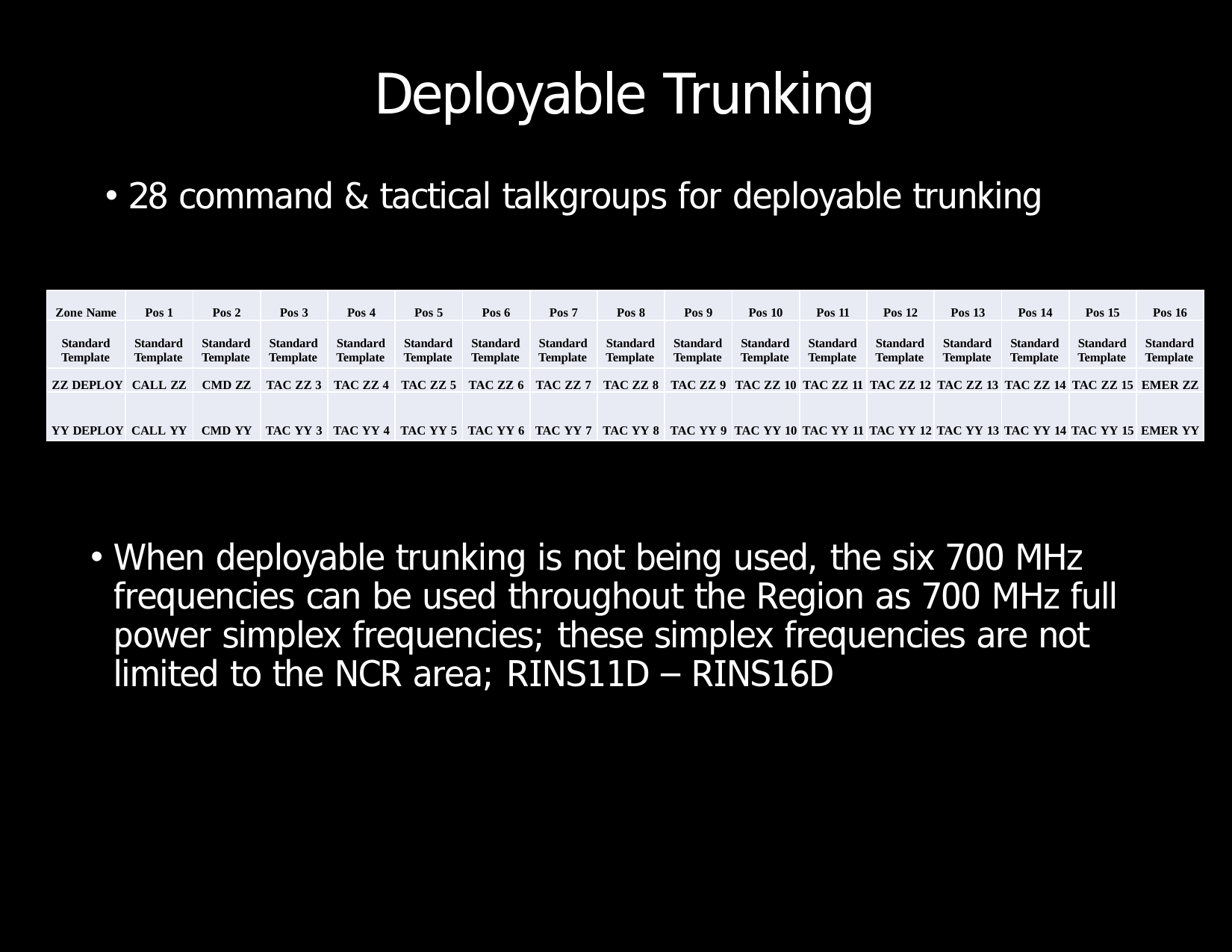

# Deployable Trunking
28 command & tactical talkgroups for deployable trunking
| Zone Name | Pos 1 | Pos 2 | Pos 3 | Pos 4 | Pos 5 | Pos 6 | Pos 7 | Pos 8 | Pos 9 | Pos 10 | Pos 11 | Pos 12 | Pos 13 | Pos 14 | Pos 15 | Pos 16 |
| --- | --- | --- | --- | --- | --- | --- | --- | --- | --- | --- | --- | --- | --- | --- | --- | --- |
| Standard Template | Standard Template | Standard Template | Standard Template | Standard Template | Standard Template | Standard Template | Standard Template | Standard Template | Standard Template | Standard Template | Standard Template | Standard Template | Standard Template | Standard Template | Standard Template | Standard Template |
| ZZ DEPLOY | CALL ZZ | CMD ZZ | TAC ZZ 3 | TAC ZZ 4 | TAC ZZ 5 | TAC ZZ 6 | TAC ZZ 7 | TAC ZZ 8 | TAC ZZ 9 | TAC ZZ 10 | TAC ZZ 11 | TAC ZZ 12 | TAC ZZ 13 | TAC ZZ 14 | TAC ZZ 15 | EMER ZZ |
| YY DEPLOY | CALL YY | CMD YY | TAC YY 3 | TAC YY 4 | TAC YY 5 | TAC YY 6 | TAC YY 7 | TAC YY 8 | TAC YY 9 | TAC YY 10 | TAC YY 11 | TAC YY 12 | TAC YY 13 | TAC YY 14 | TAC YY 15 | EMER YY |
When deployable trunking is not being used, the six 700 MHz frequencies can be used throughout the Region as 700 MHz full power simplex frequencies; these simplex frequencies are not limited to the NCR area; RINS11D – RINS16D